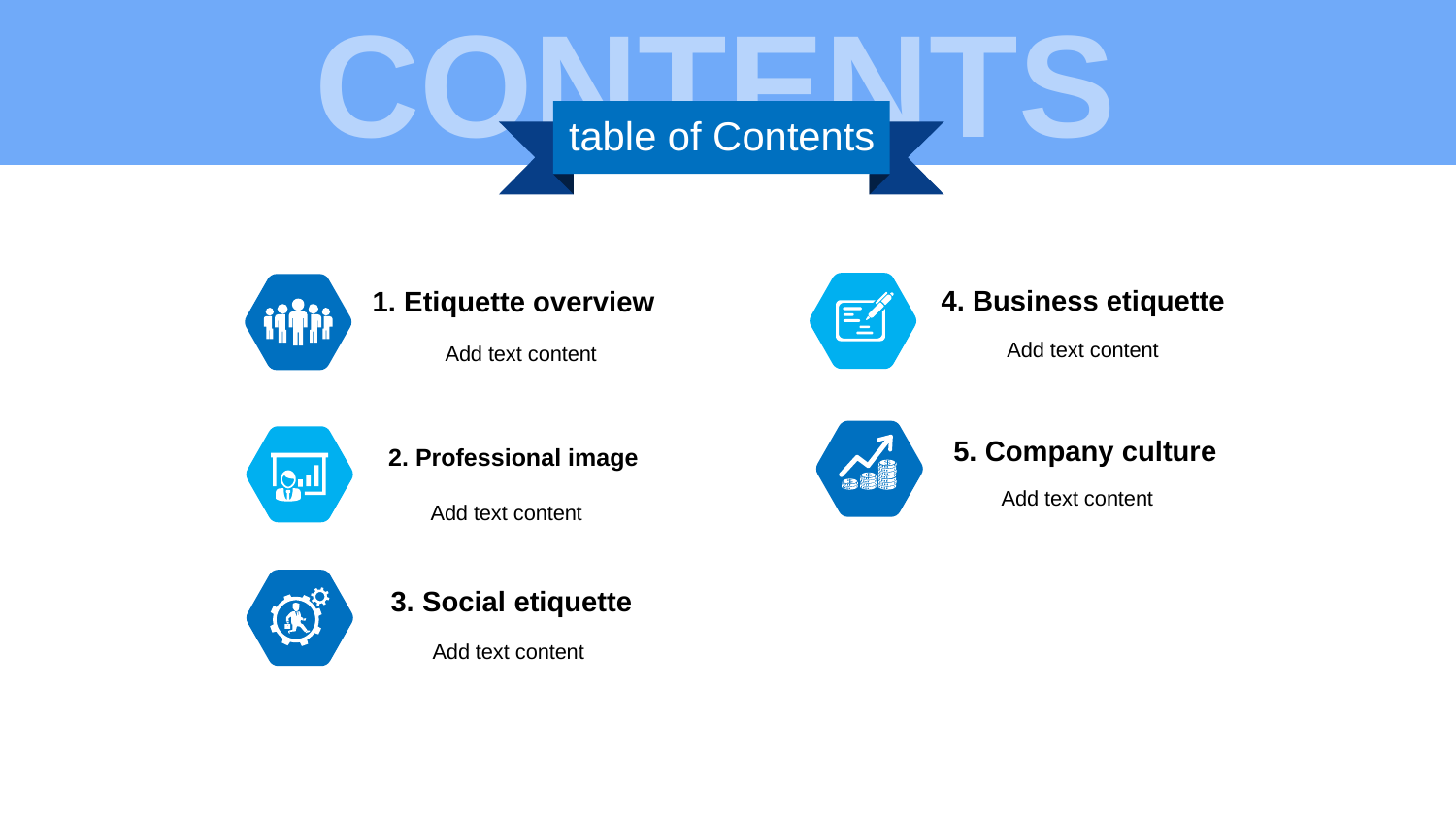

CONTENTS

table of Contents

4. Business etiquette
1. Etiquette overview
Add text content
Add text content

5. Company culture

2. Professional image
Add text content
Add text content

3. Social etiquette
Add text content